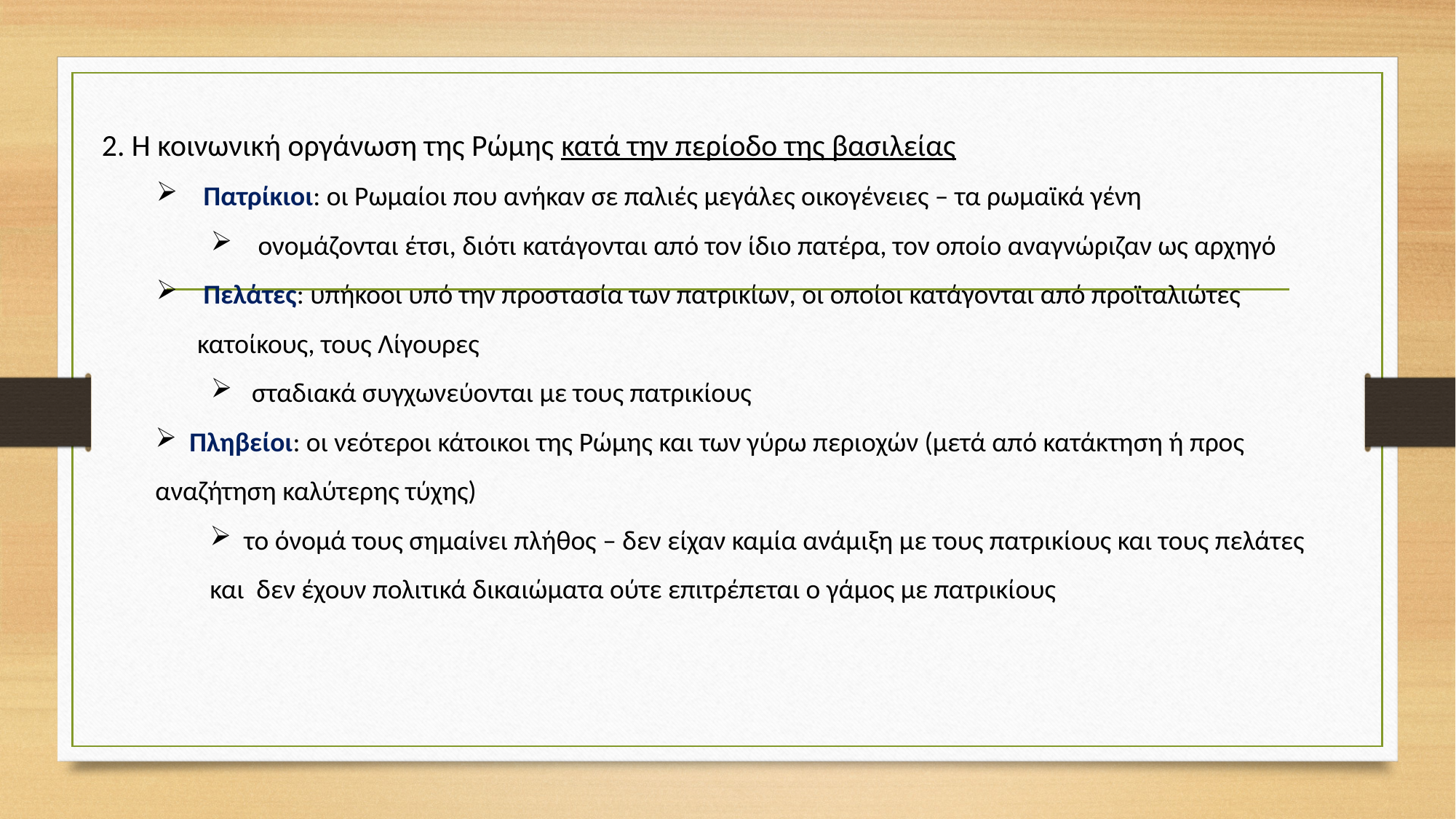

2. Η κοινωνική οργάνωση της Ρώμης κατά την περίοδο της βασιλείας
 Πατρίκιοι: οι Ρωμαίοι που ανήκαν σε παλιές μεγάλες οικογένειες – τα ρωμαϊκά γένη
 ονομάζονται έτσι, διότι κατάγονται από τον ίδιο πατέρα, τον οποίο αναγνώριζαν ως αρχηγό
 Πελάτες: υπήκοοι υπό την προστασία των πατρικίων, οι οποίοι κατάγονται από προϊταλιώτες κατοίκους, τους Λίγουρες
σταδιακά συγχωνεύονται με τους πατρικίους
  Πληβείοι: οι νεότεροι κάτοικοι της Ρώμης και των γύρω περιοχών (μετά από κατάκτηση ή προς αναζήτηση καλύτερης τύχης)
  το όνομά τους σημαίνει πλήθος – δεν είχαν καμία ανάμιξη με τους πατρικίους και τους πελάτες και  δεν έχουν πολιτικά δικαιώματα ούτε επιτρέπεται ο γάμος με πατρικίους